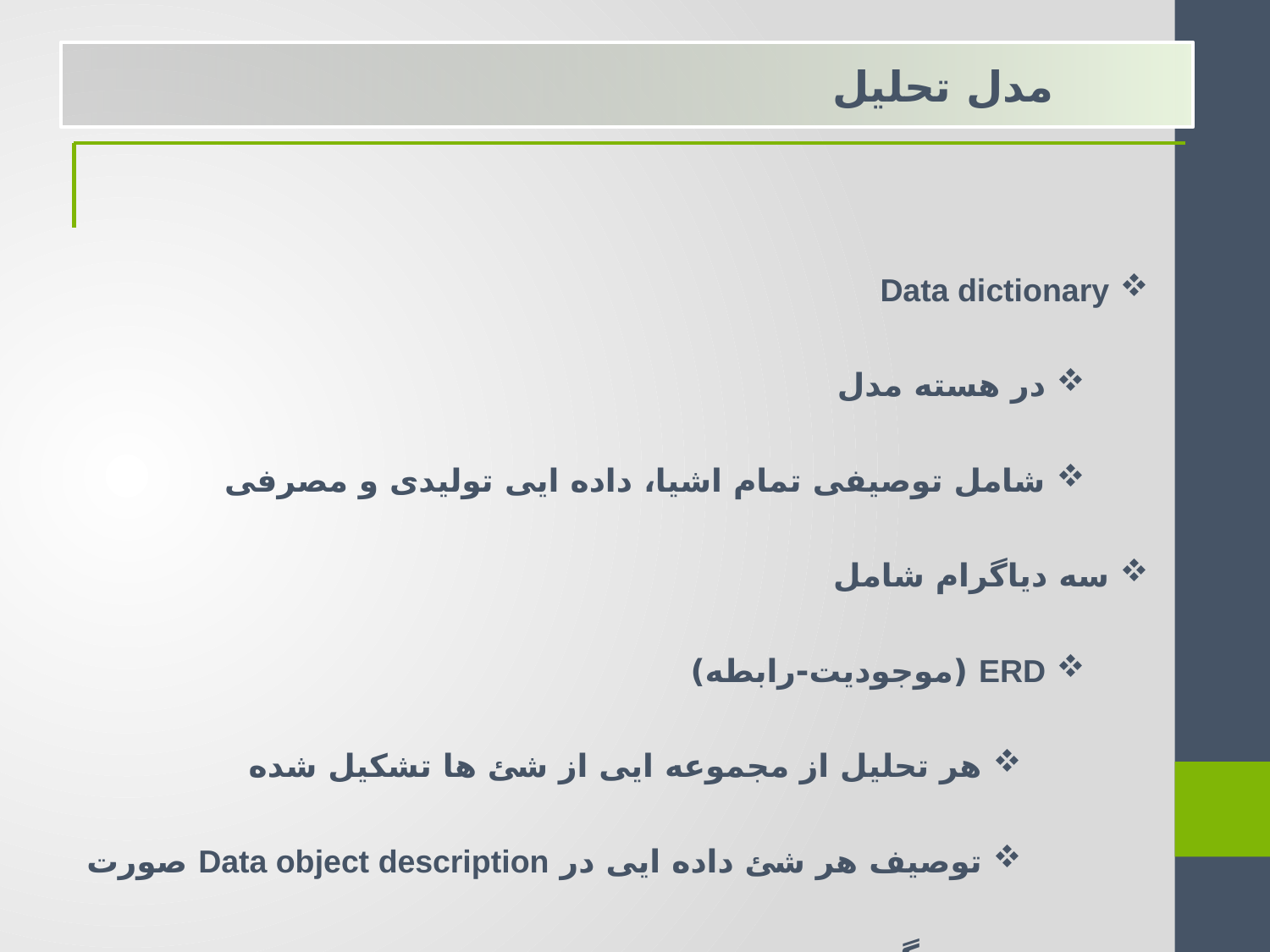

مدل تحلیل
Data dictionary
در هسته مدل
شامل توصیفی تمام اشیا، داده ایی تولیدی و مصرفی
سه دیاگرام شامل
ERD (موجودیت-رابطه)
هر تحلیل از مجموعه ایی از شئ ها تشکیل شده
توصیف هر شئ داده ایی در Data object description صورت می گیرد